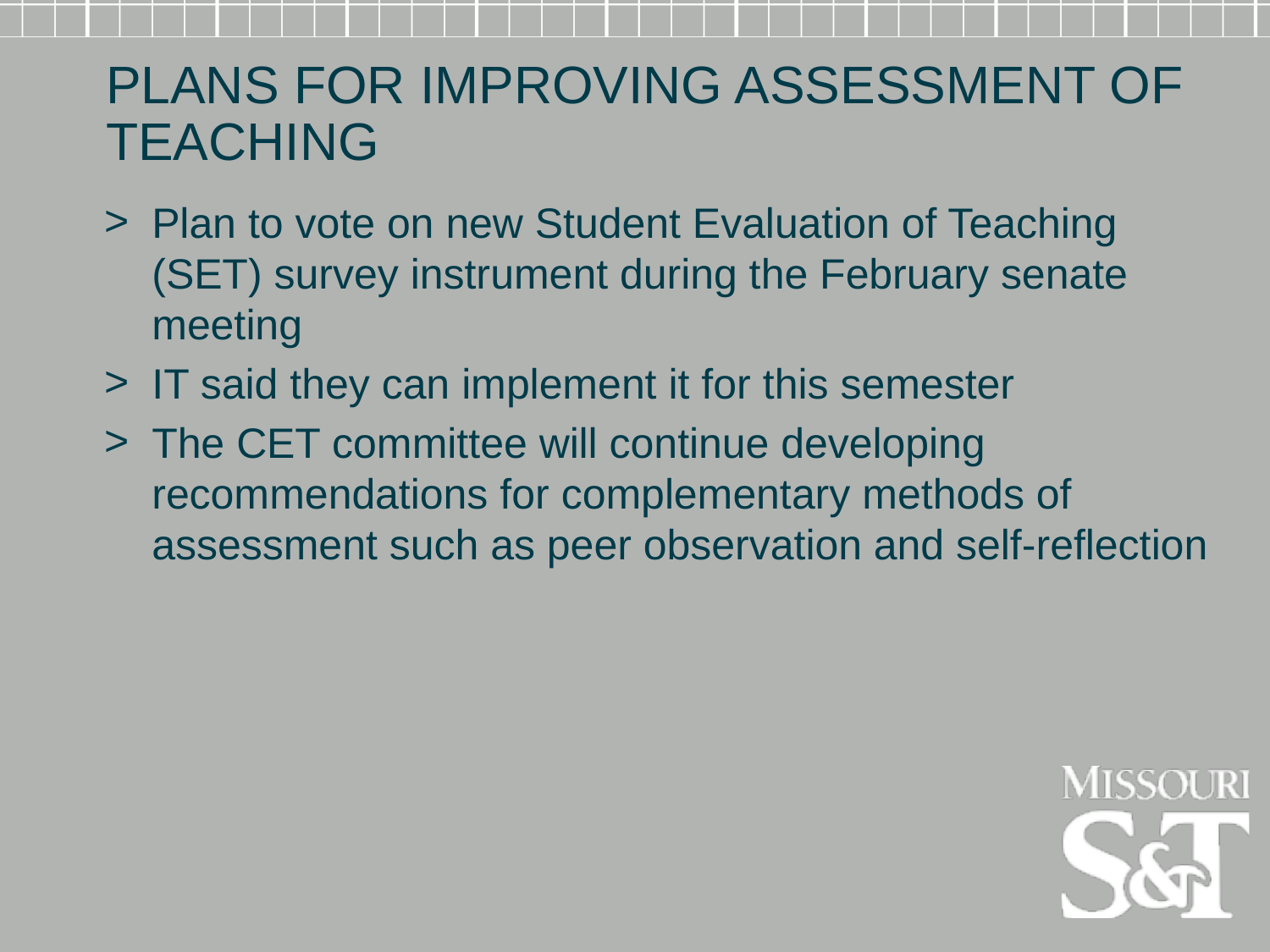

Plans for improving Assessment of teaching
Plan to vote on new Student Evaluation of Teaching (SET) survey instrument during the February senate meeting
IT said they can implement it for this semester
The CET committee will continue developing recommendations for complementary methods of assessment such as peer observation and self-reflection